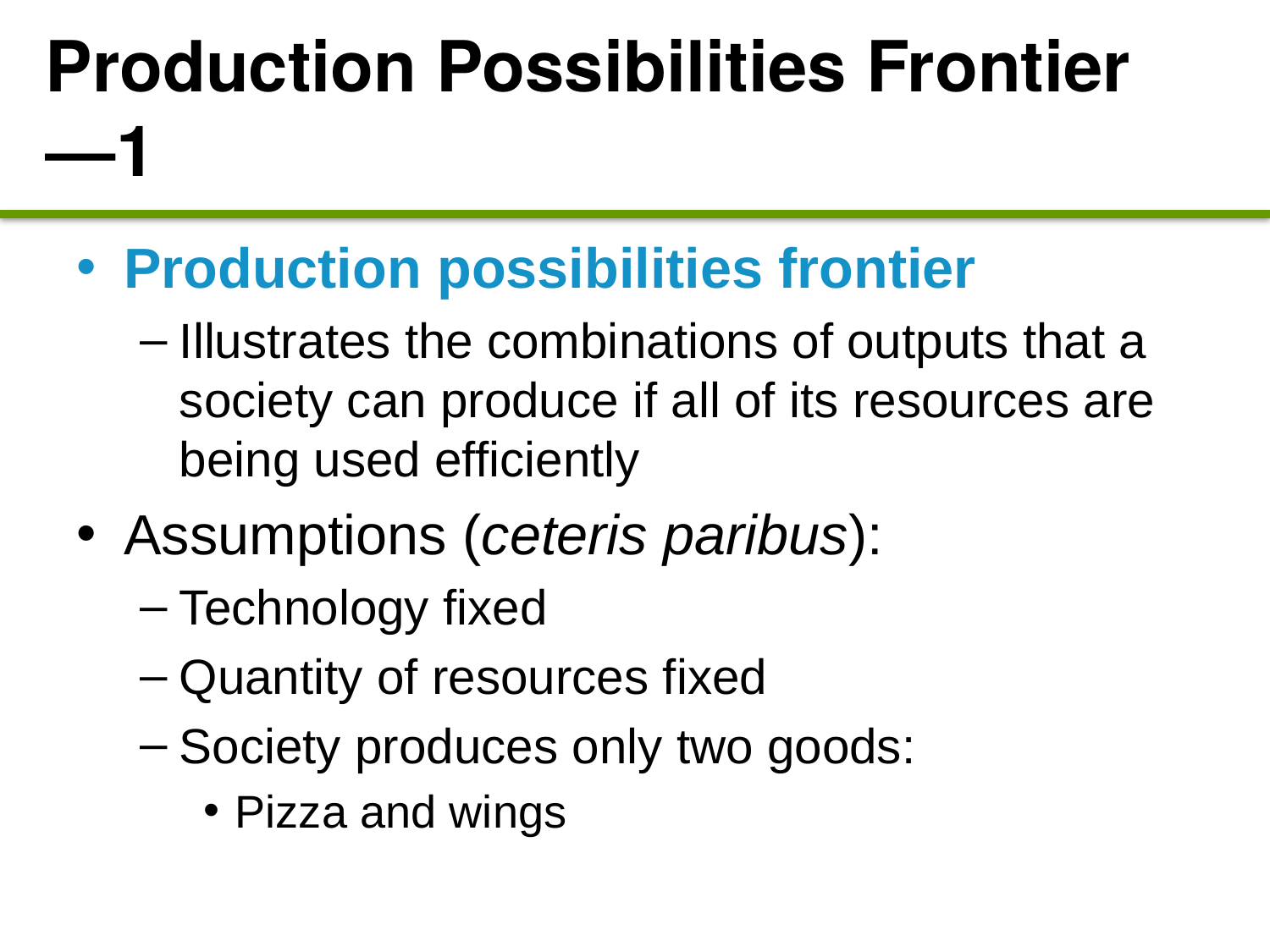

# Production Possibilities Frontier—1
Production possibilities frontier
Illustrates the combinations of outputs that a society can produce if all of its resources are being used efficiently
Assumptions (ceteris paribus):
Technology fixed
Quantity of resources fixed
Society produces only two goods:
Pizza and wings